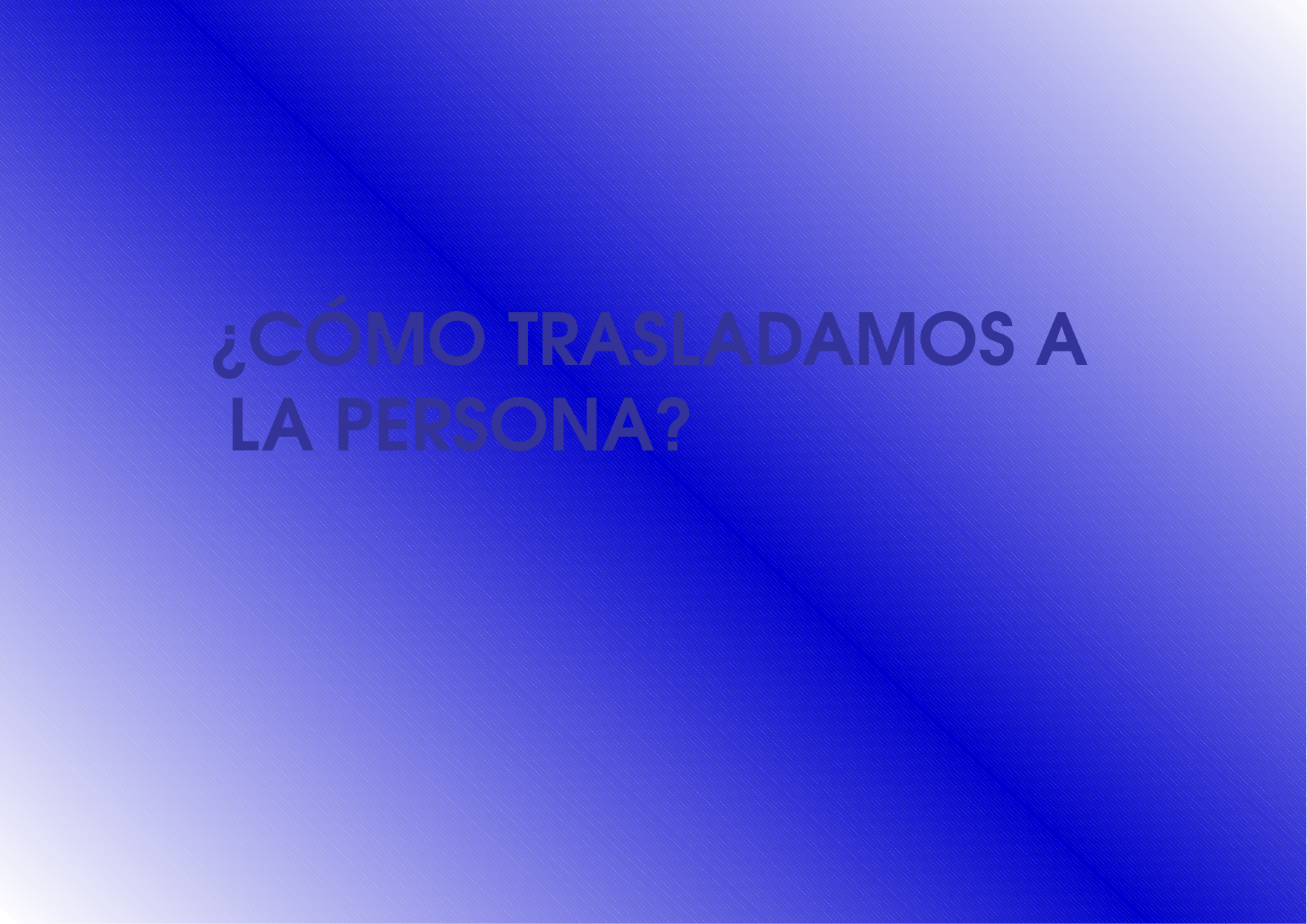

# ¿CÓMO TRASLADAMOS A  LA PERSONA?
Taller de Primeros Auxilios